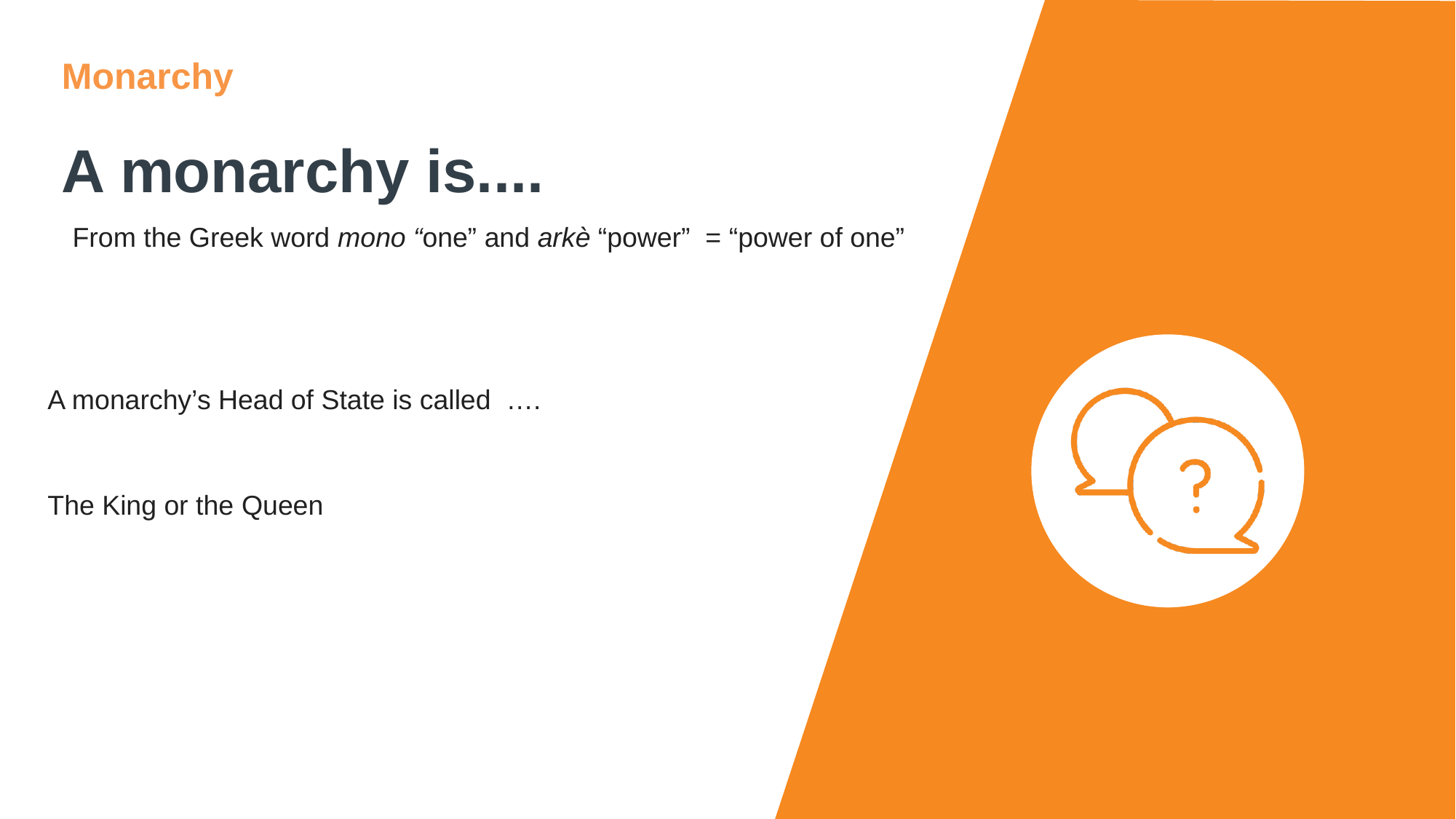

Monarchy
# A monarchy is....
From the Greek word mono “one” and arkè “power”  = “power of one”
A monarchy’s Head of State is called  ….

The King or the Queen